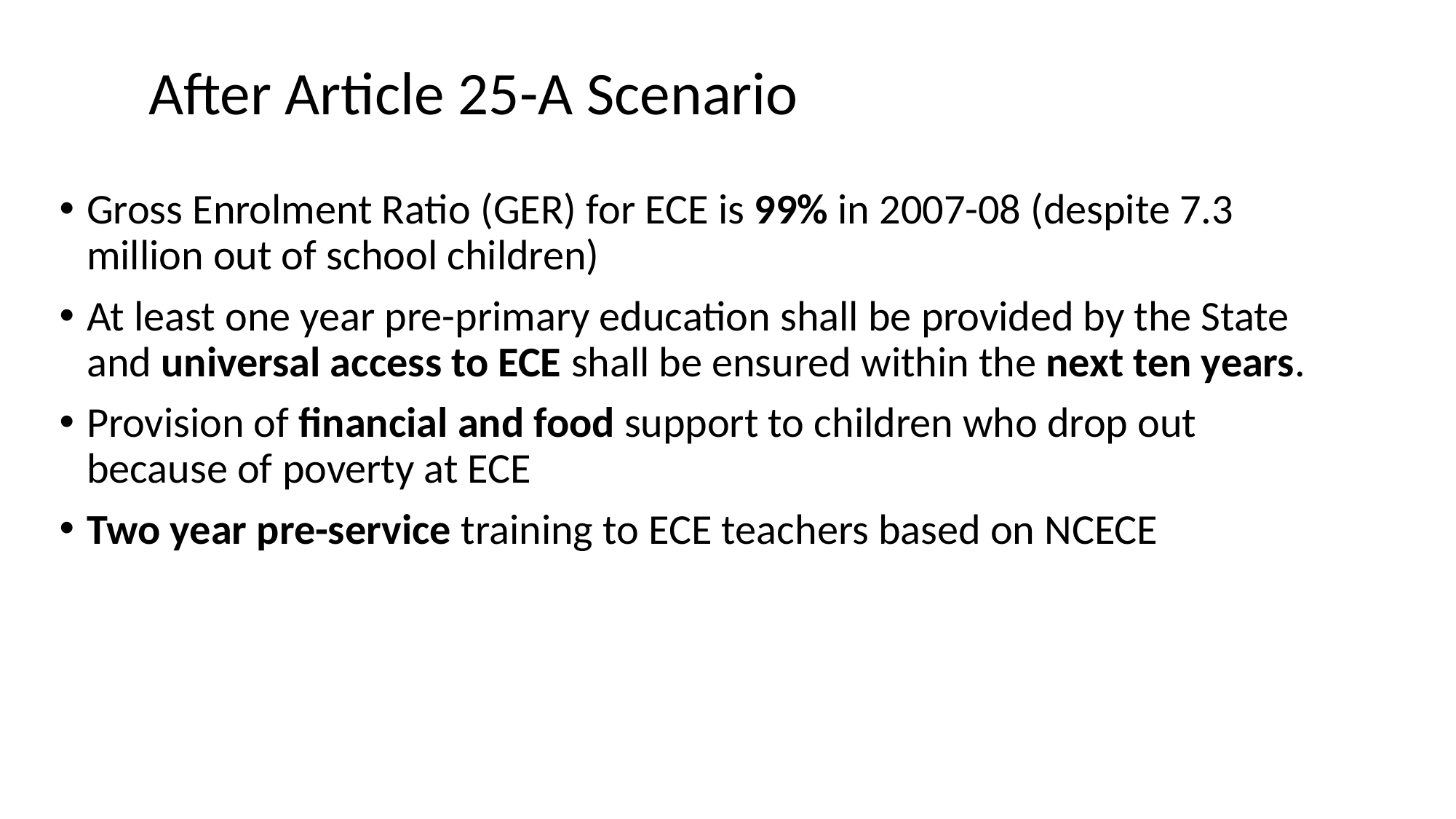

# After Article 25-A Scenario
Gross Enrolment Ratio (GER) for ECE is 99% in 2007-08 (despite 7.3 million out of school children)
At least one year pre-primary education shall be provided by the State and universal access to ECE shall be ensured within the next ten years.
Provision of financial and food support to children who drop out because of poverty at ECE
Two year pre-service training to ECE teachers based on NCECE